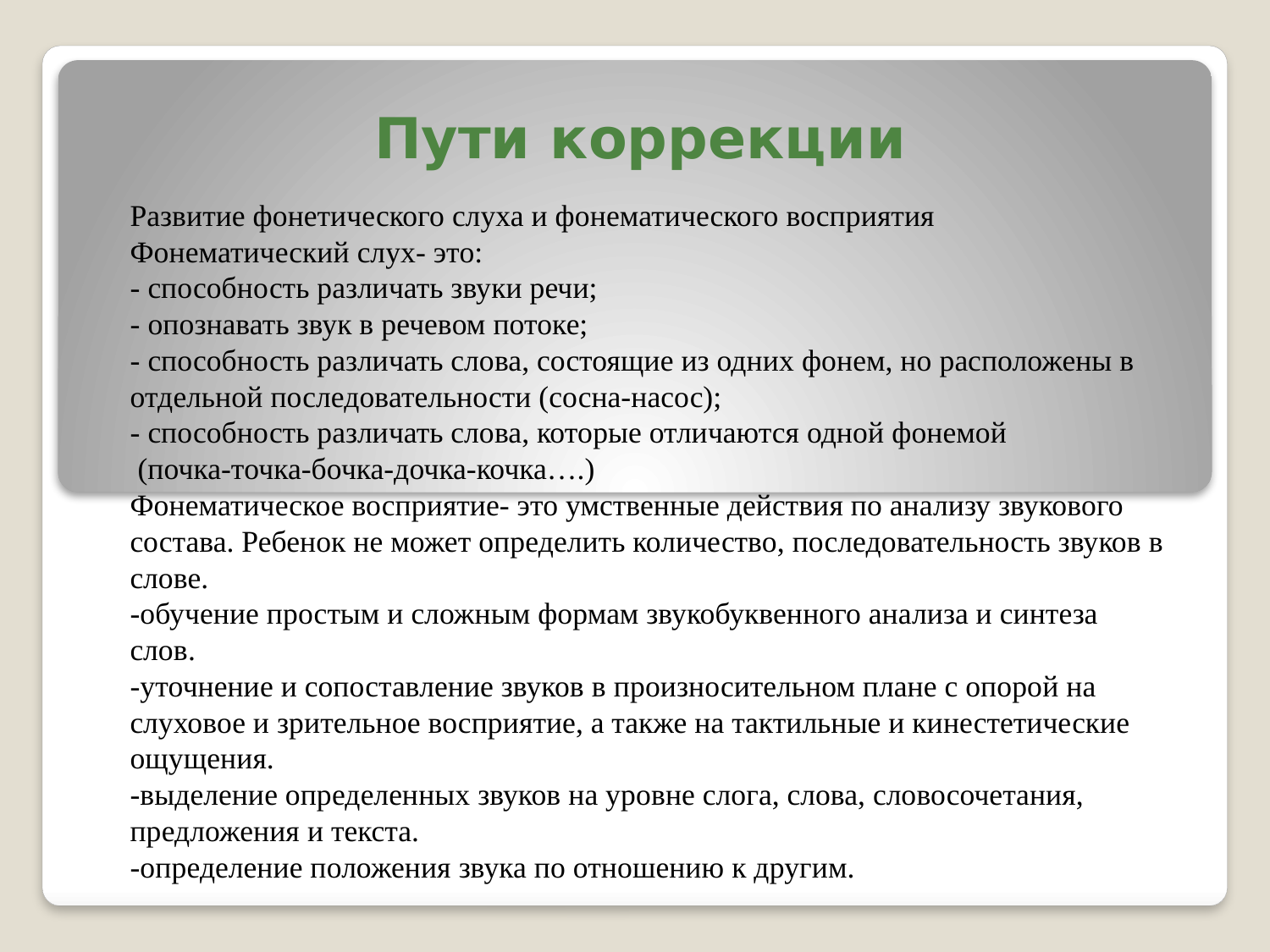

# Пути коррекции
Развитие фонетического слуха и фонематического восприятия
Фонематический слух- это:
- способность различать звуки речи;
- опознавать звук в речевом потоке;
- способность различать слова, состоящие из одних фонем, но расположены в отдельной последовательности (сосна-насос);
- способность различать слова, которые отличаются одной фонемой
 (почка-точка-бочка-дочка-кочка….)
Фонематическое восприятие- это умственные действия по анализу звукового состава. Ребенок не может определить количество, последовательность звуков в слове.
-обучение простым и сложным формам звукобуквенного анализа и синтеза слов.
-уточнение и сопоставление звуков в произносительном плане с опорой на слуховое и зрительное восприятие, а также на тактильные и кинестетические ощущения.
-выделение определенных звуков на уровне слога, слова, словосочетания, предложения и текста.
-определение положения звука по отношению к другим.